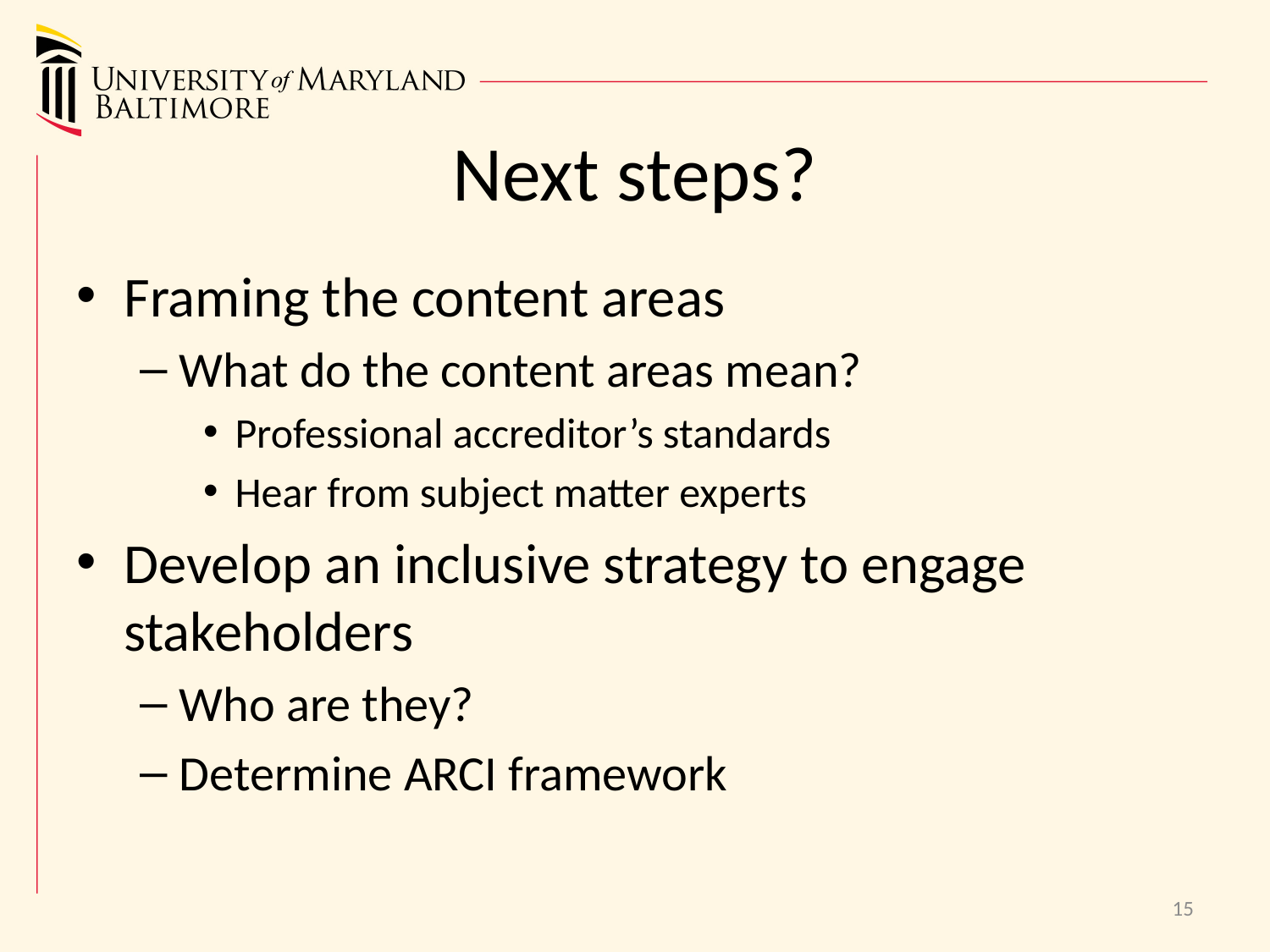

# Next steps?
Framing the content areas
What do the content areas mean?
Professional accreditor’s standards
Hear from subject matter experts
Develop an inclusive strategy to engage stakeholders
Who are they?
Determine ARCI framework

15